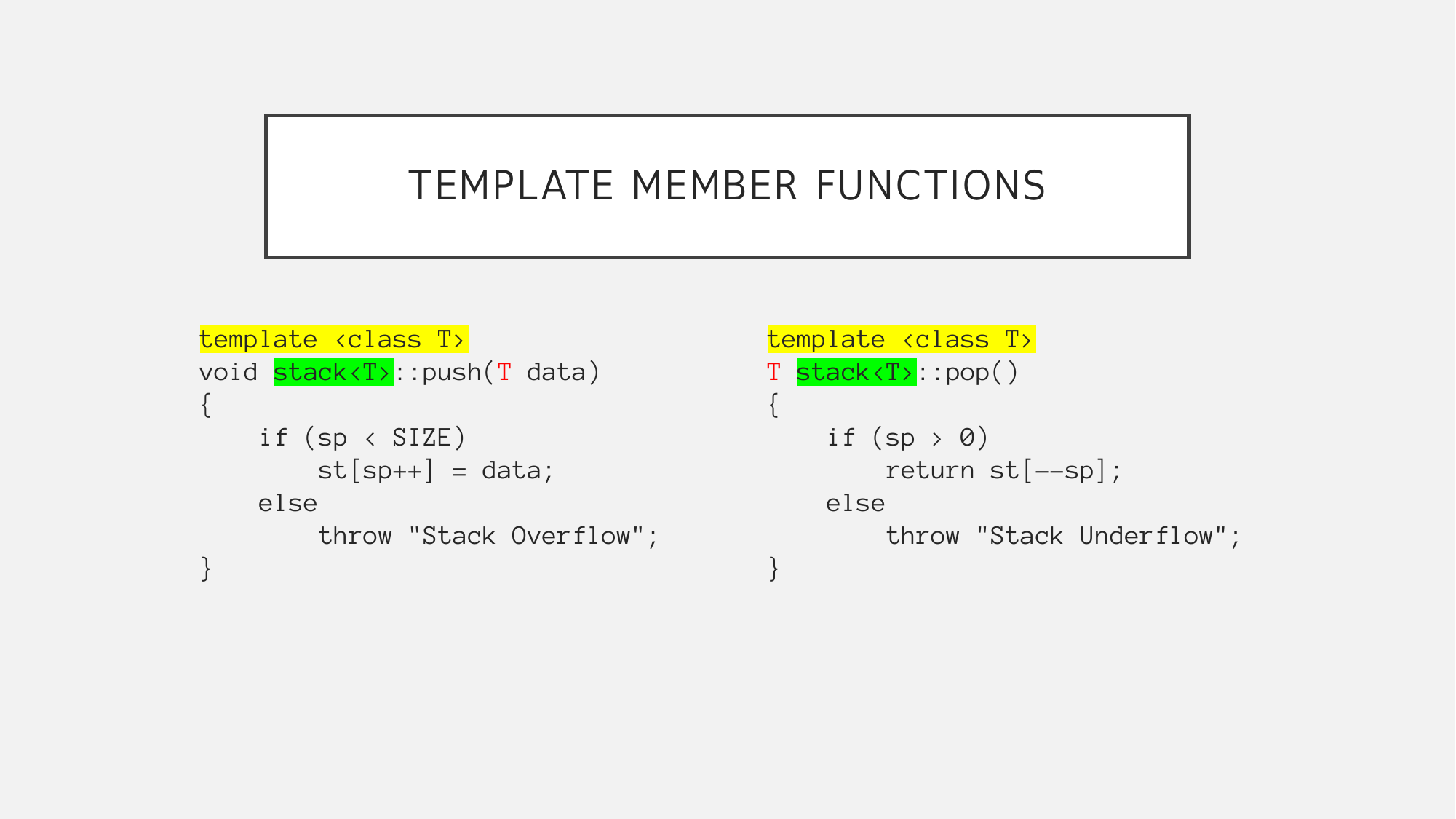

# Template Member Functions
template <class T>
void stack<T>::push(T data)
{
    if (sp < SIZE)
        st[sp++] = data;
    else
        throw "Stack Overflow";
}
template <class T>
T stack<T>::pop()
{
    if (sp > 0)
        return st[--sp];
    else
        throw "Stack Underflow";
}